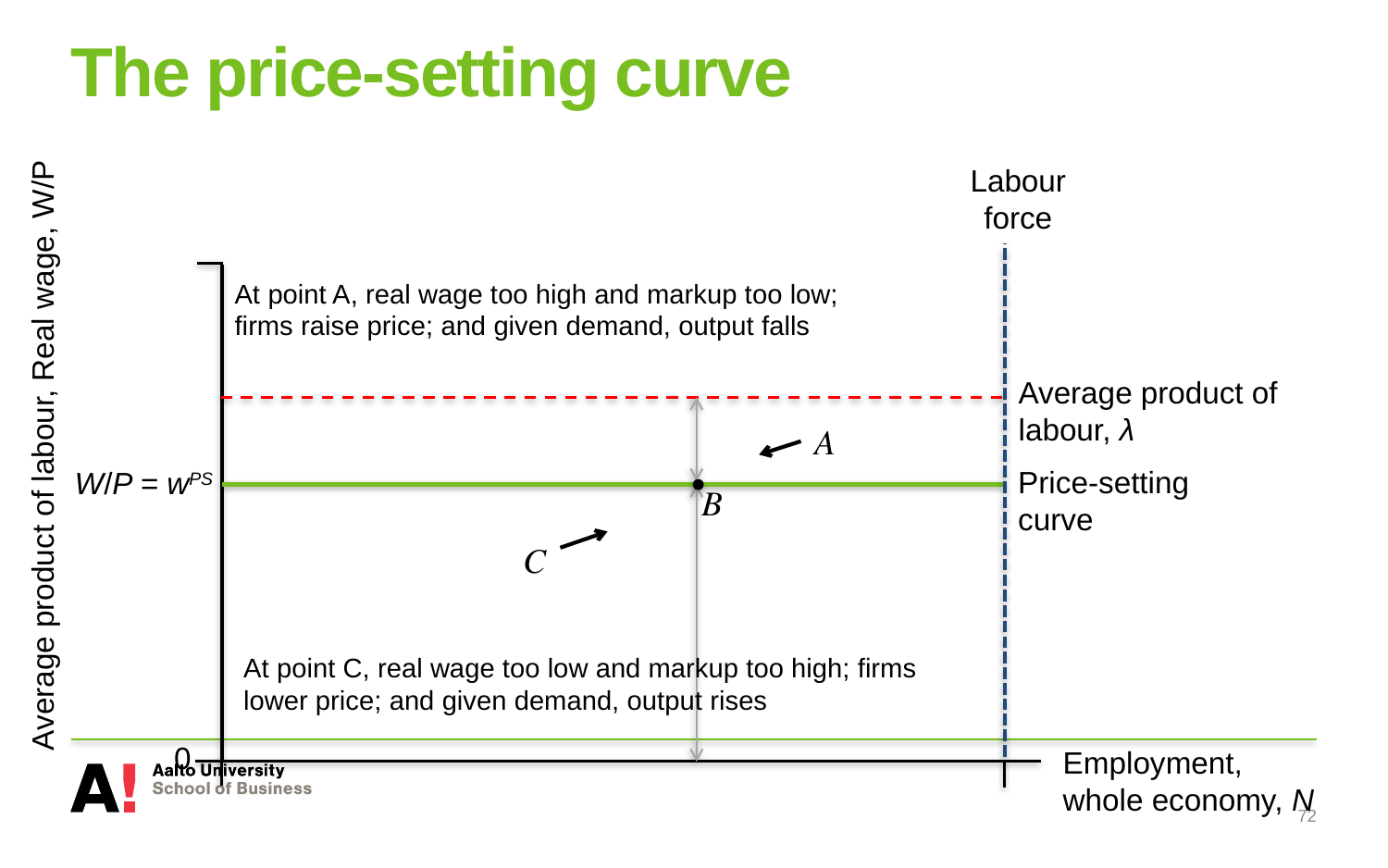

# The price-setting curve
Labour
force
At point A, real wage too high and markup too low; firms raise price; and given demand, output falls
Average product of labour, λ
A
Average product of labour, Real wage, W/P

Price-setting curve
W/P = wPS
B

C
At point C, real wage too low and markup too high; firms lower price; and given demand, output rises
0
Employment,
whole economy, N
72